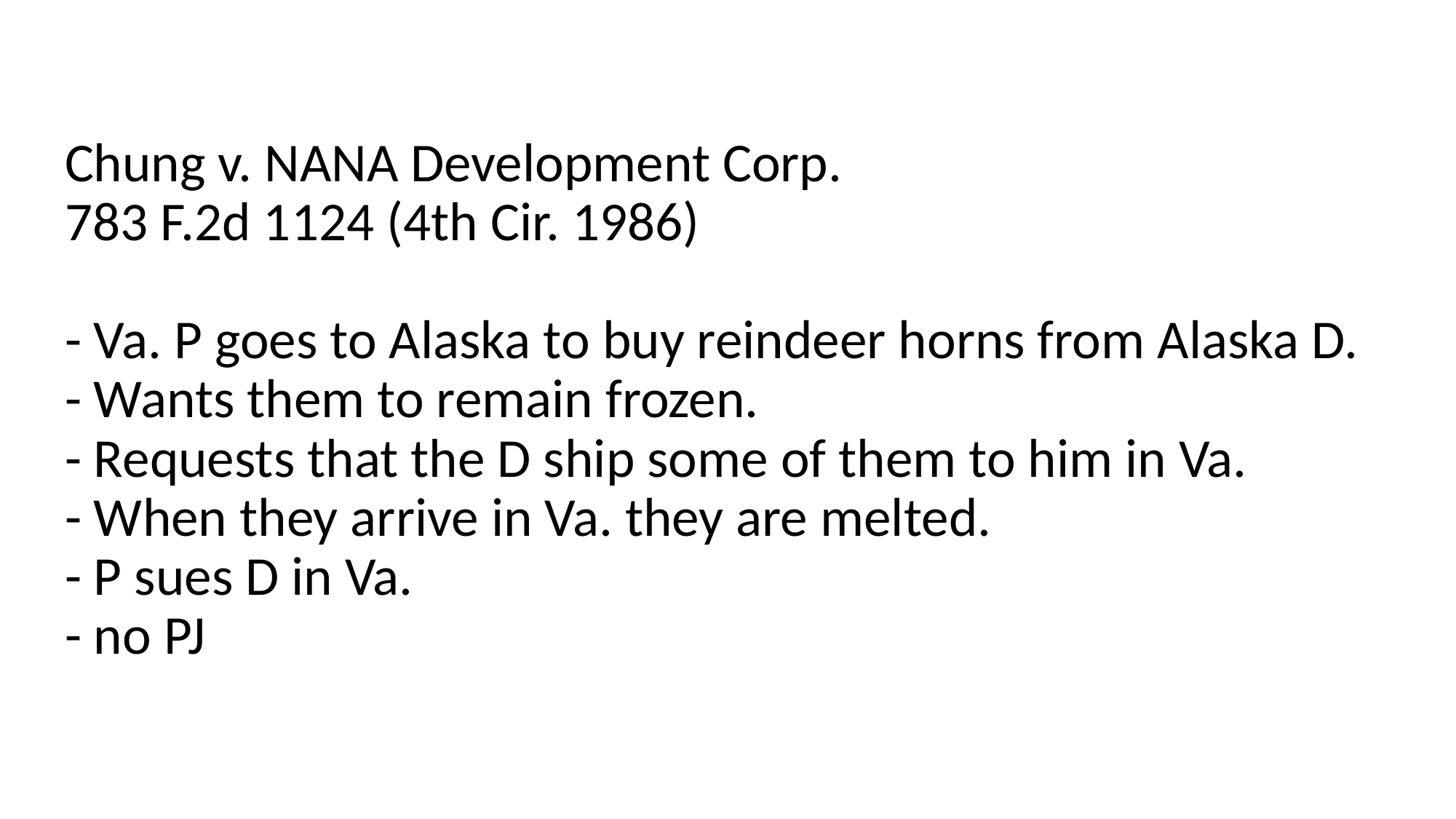

# Chung v. NANA Development Corp. 783 F.2d 1124 (4th Cir. 1986) - Va. P goes to Alaska to buy reindeer horns from Alaska D. - Wants them to remain frozen. - Requests that the D ship some of them to him in Va. - When they arrive in Va. they are melted. - P sues D in Va. - no PJ